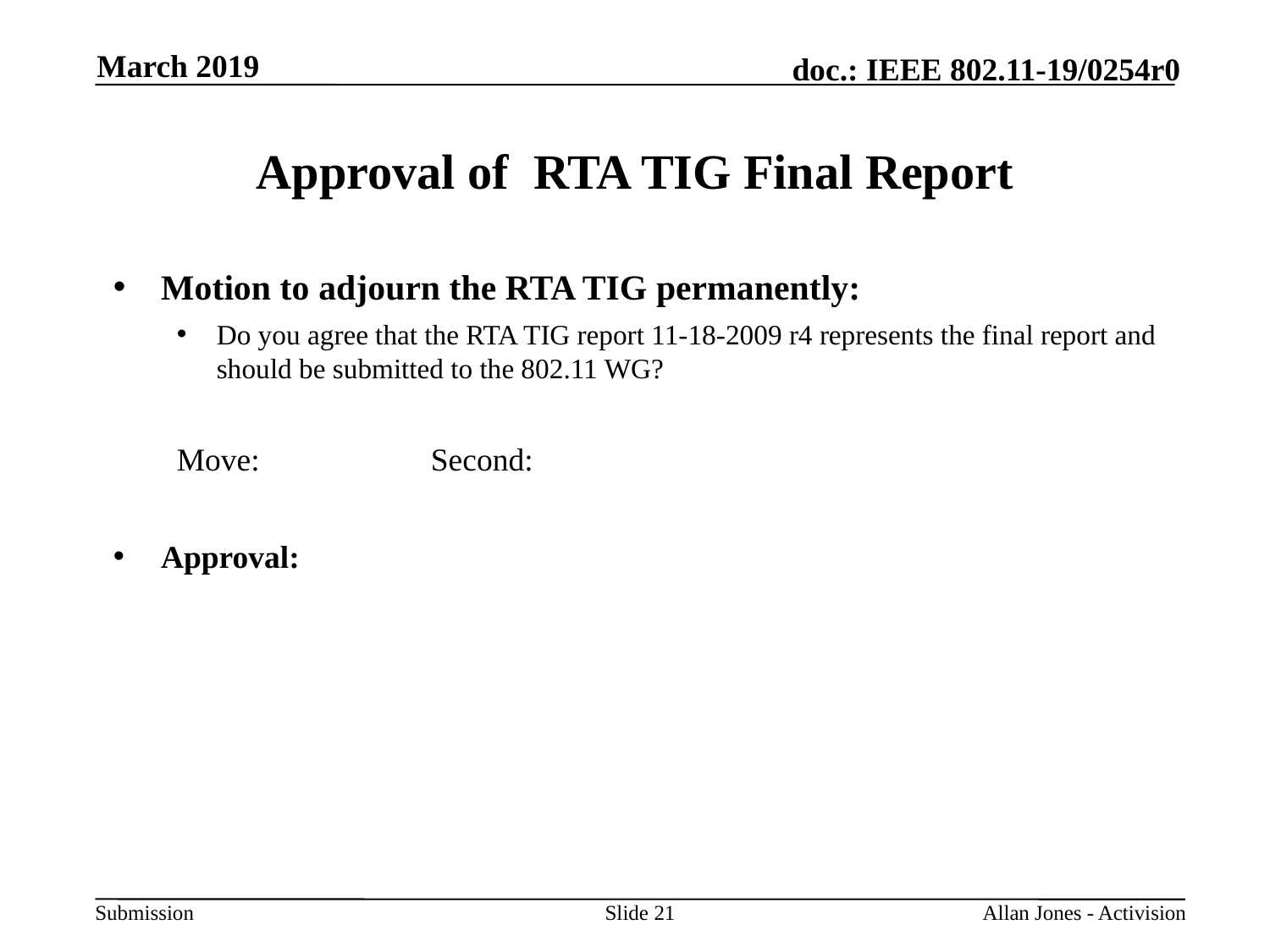

March 2019
# Approval of  RTA TIG Final Report
Motion to adjourn the RTA TIG permanently:
Do you agree that the RTA TIG report 11-18-2009 r4 represents the final report and should be submitted to the 802.11 WG?

Move: 		Second:

Approval:

Slide 21
Allan Jones - Activision